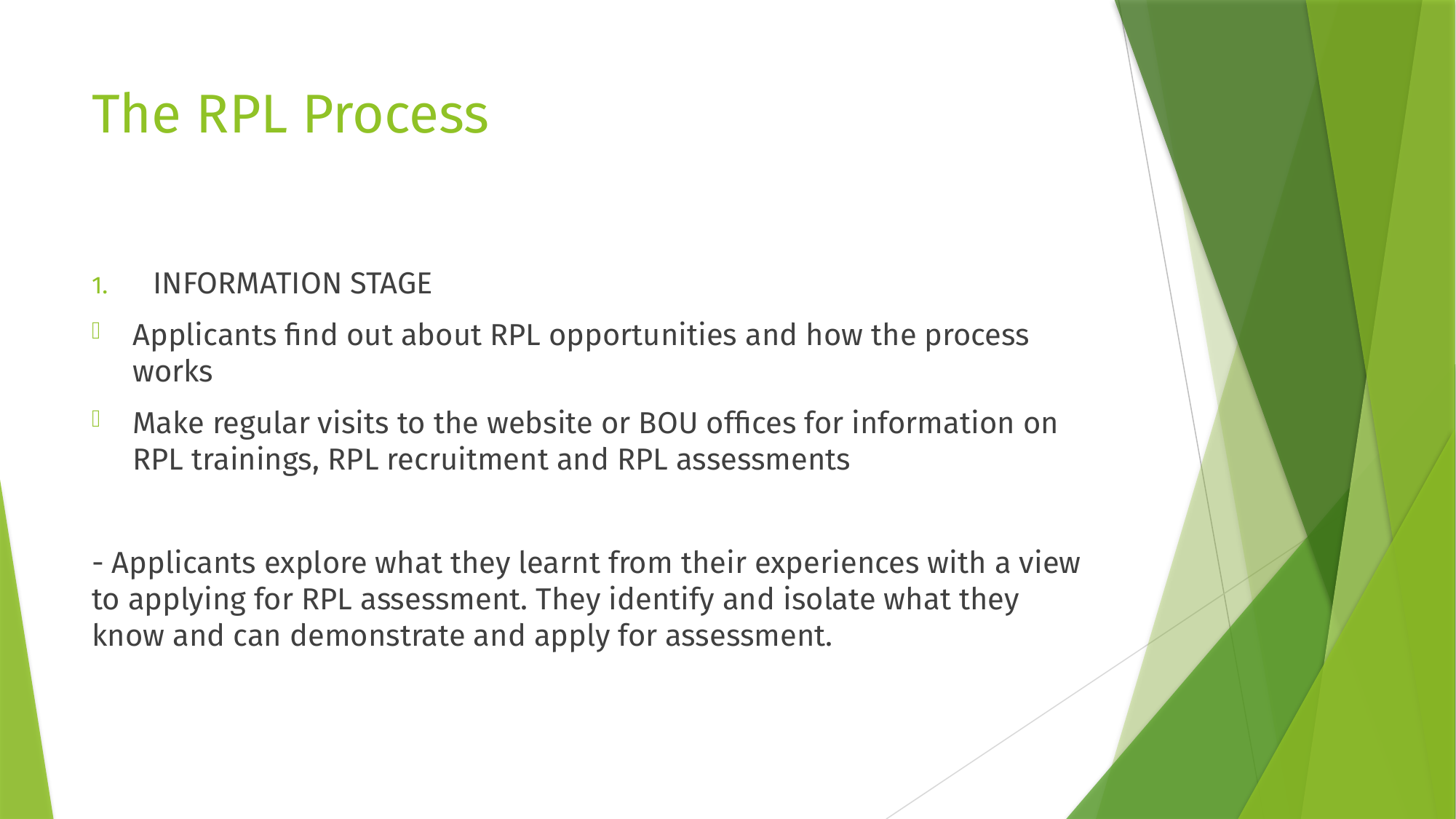

# The RPL Process
INFORMATION STAGE
Applicants find out about RPL opportunities and how the process works
Make regular visits to the website or BOU offices for information on RPL trainings, RPL recruitment and RPL assessments

- Applicants explore what they learnt from their experiences with a view to applying for RPL assessment. They identify and isolate what they know and can demonstrate and apply for assessment.